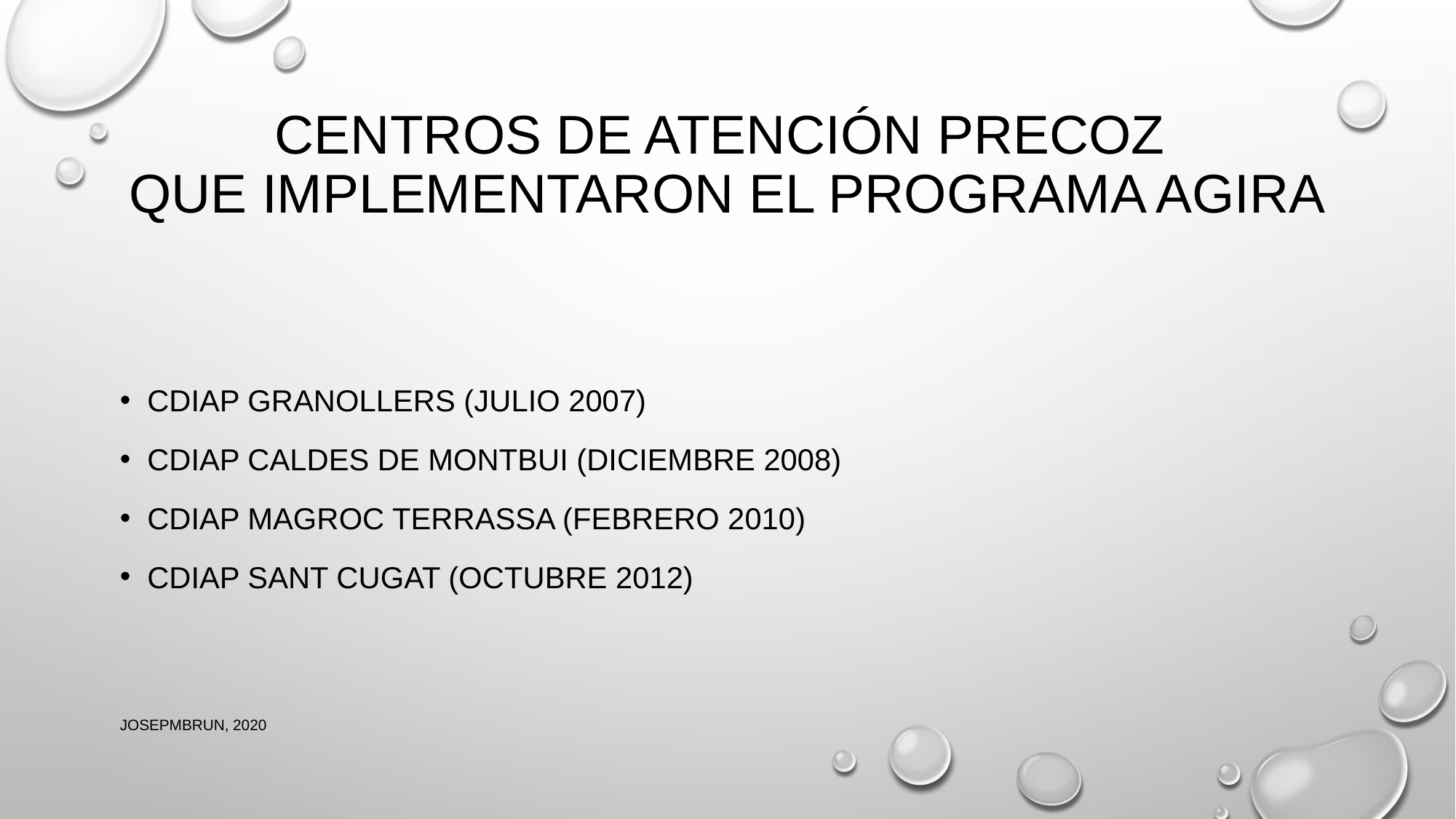

# CENTROS DE ATENCIÓN PRECOZ QUE IMPLEMENTARON EL PROGRAMA AGIRA
CDIAP GRANOLLERS (julio 2007)
CDIAP CALDES DE MONTBUI (diciembre 2008)
CDIAP MAGROC TERRASSA (febrero 2010)
CDIAP SANT CUGAT (octubre 2012)

JOSEPMBRUN, 2020